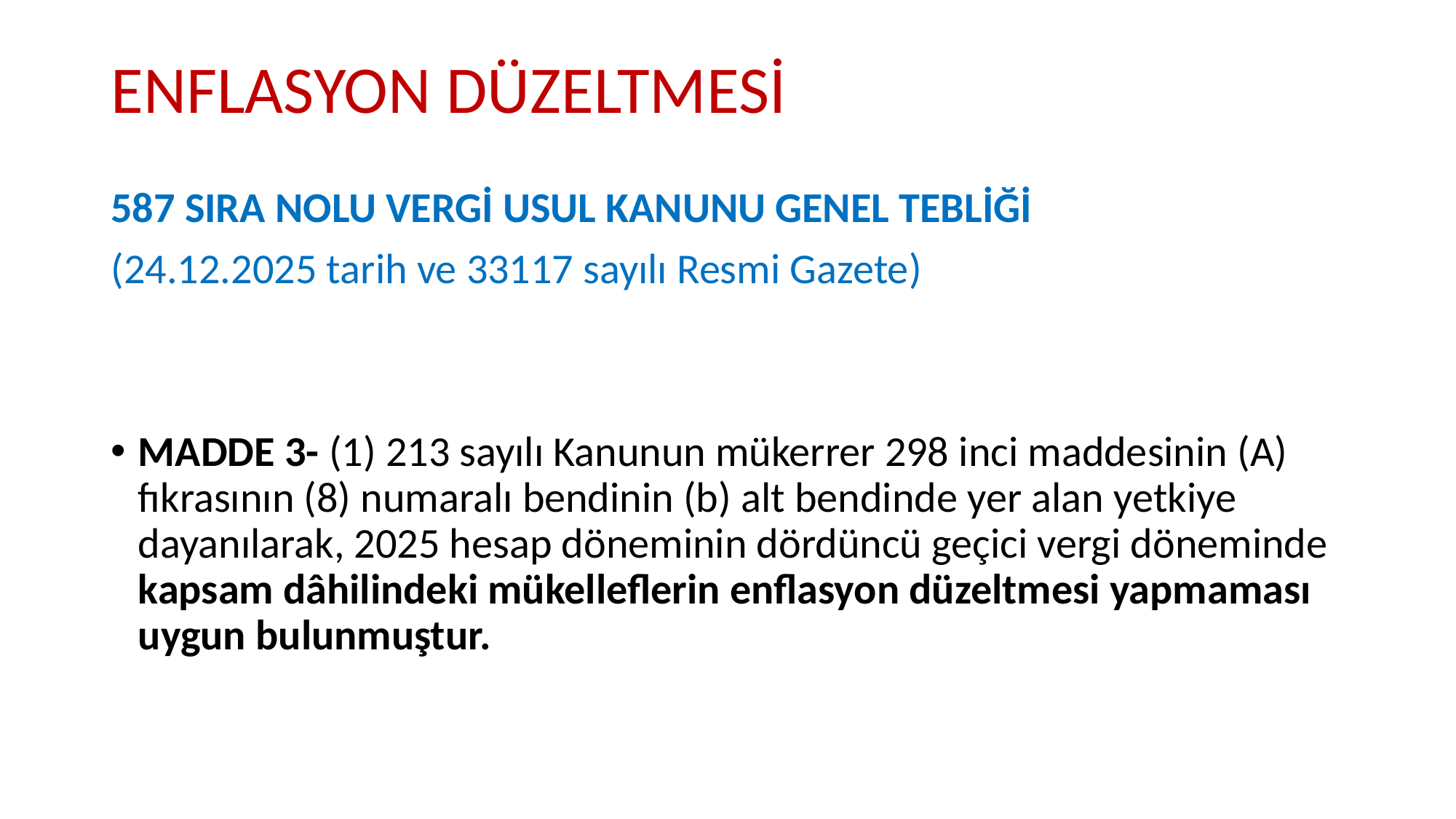

# ENFLASYON DÜZELTMESİ
587 SIRA NOLU VERGİ USUL KANUNU GENEL TEBLİĞİ
(24.12.2025 tarih ve 33117 sayılı Resmi Gazete)

MADDE 3- (1) 213 sayılı Kanunun mükerrer 298 inci maddesinin (A) fıkrasının (8) numaralı bendinin (b) alt bendinde yer alan yetkiye dayanılarak, 2025 hesap döneminin dördüncü geçici vergi döneminde kapsam dâhilindeki mükelleflerin enflasyon düzeltmesi yapmaması uygun bulunmuştur.